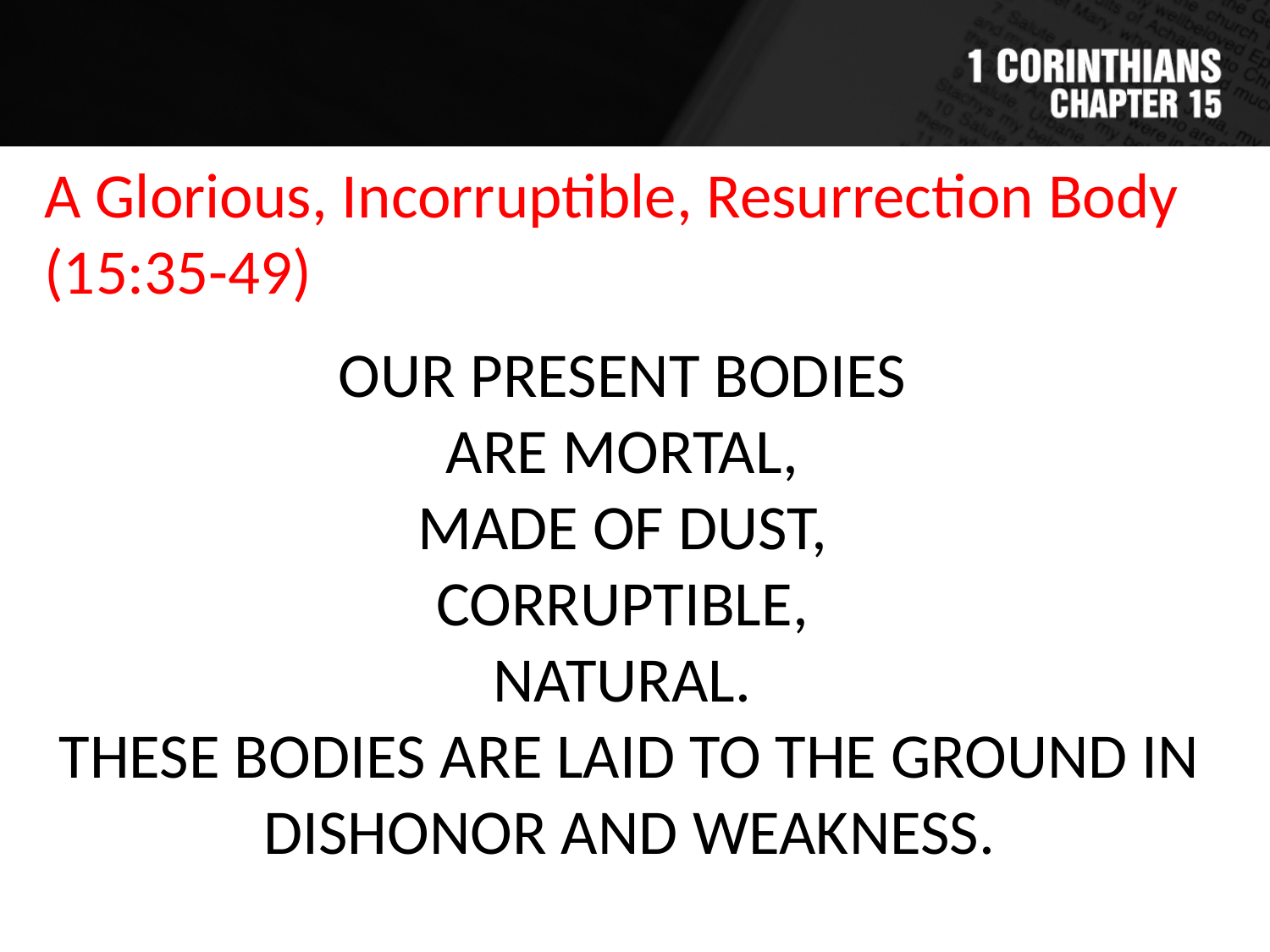

A Glorious, Incorruptible, Resurrection Body (15:35-49)
OUR PRESENT BODIES
ARE MORTAL,
MADE OF DUST,
CORRUPTIBLE,
NATURAL.
THESE BODIES ARE LAID TO THE GROUND IN DISHONOR AND WEAKNESS.